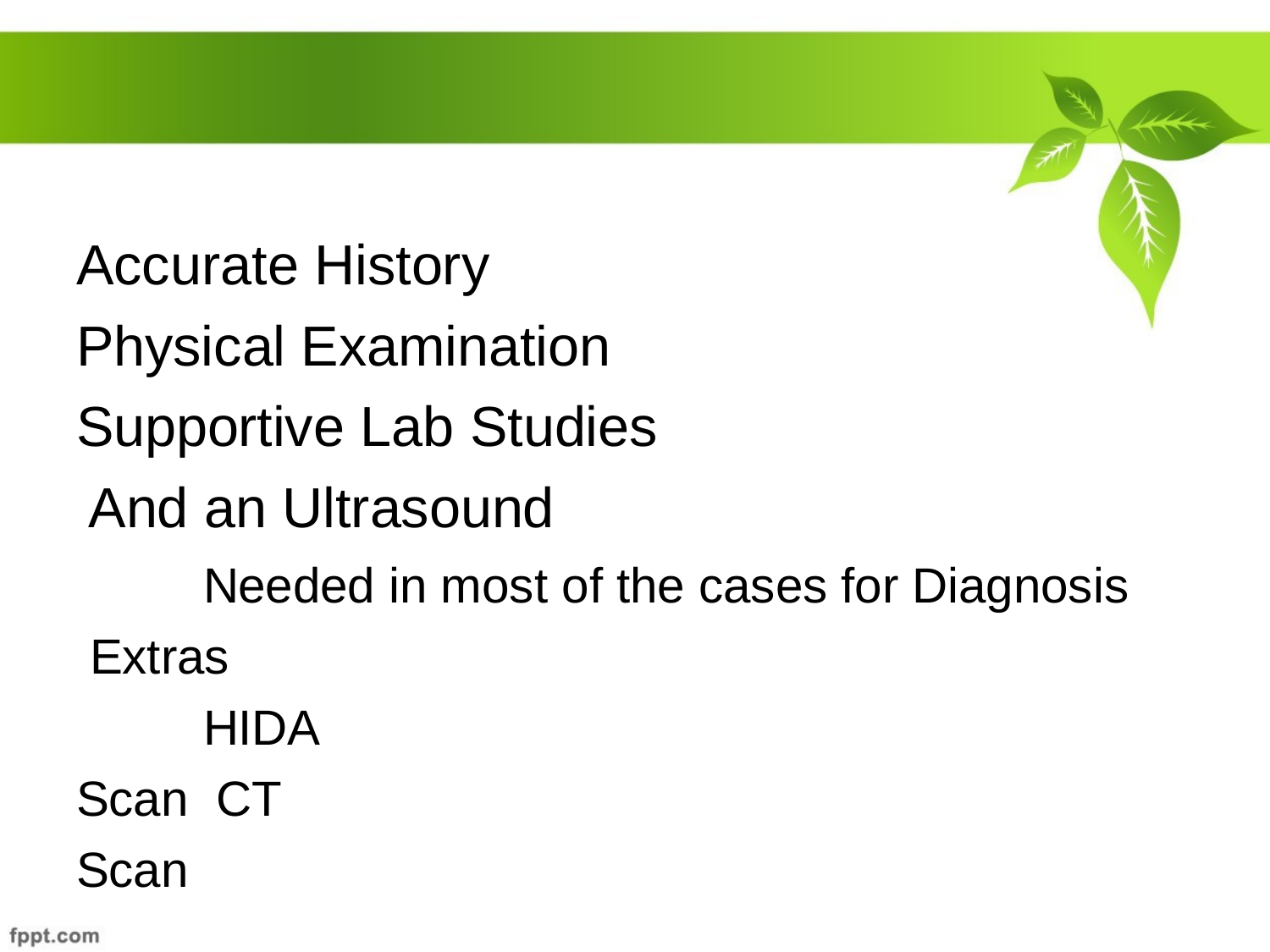

# Accurate History  Physical Examination  Supportive Lab Studies  And an Ultrasound
Needed in most of the cases for Diagnosis  Extras
HIDA Scan  CT Scan